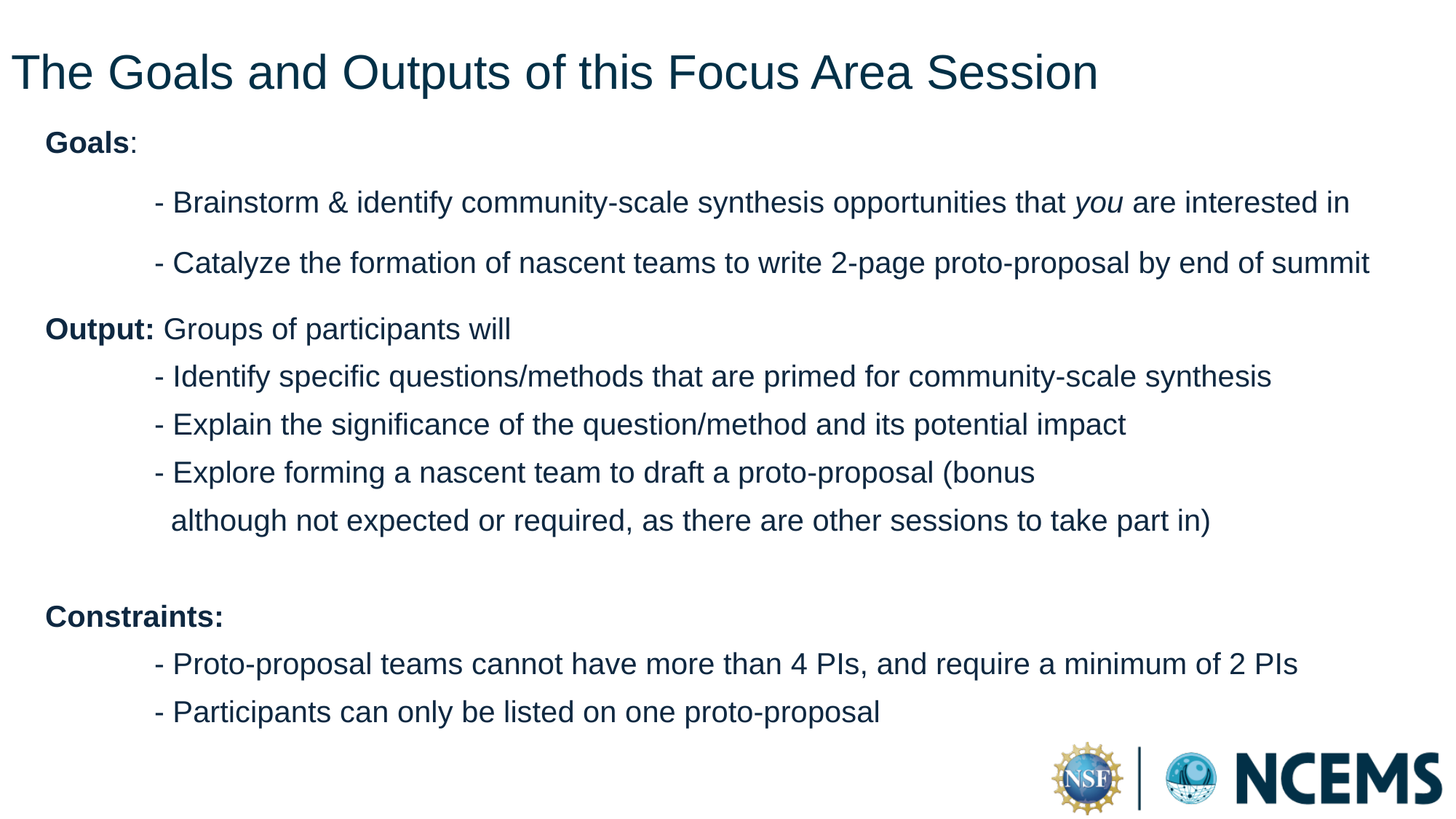

The Goals and Outputs of this Focus Area Session
Goals:
	- Brainstorm & identify community-scale synthesis opportunities that you are interested in
	- Catalyze the formation of nascent teams to write 2-page proto-proposal by end of summit
Output: Groups of participants will
	- Identify specific questions/methods that are primed for community-scale synthesis
	- Explain the significance of the question/method and its potential impact
	- Explore forming a nascent team to draft a proto-proposal (bonus
	  although not expected or required, as there are other sessions to take part in)

Constraints:
	- Proto-proposal teams cannot have more than 4 PIs, and require a minimum of 2 PIs
	- Participants can only be listed on one proto-proposal